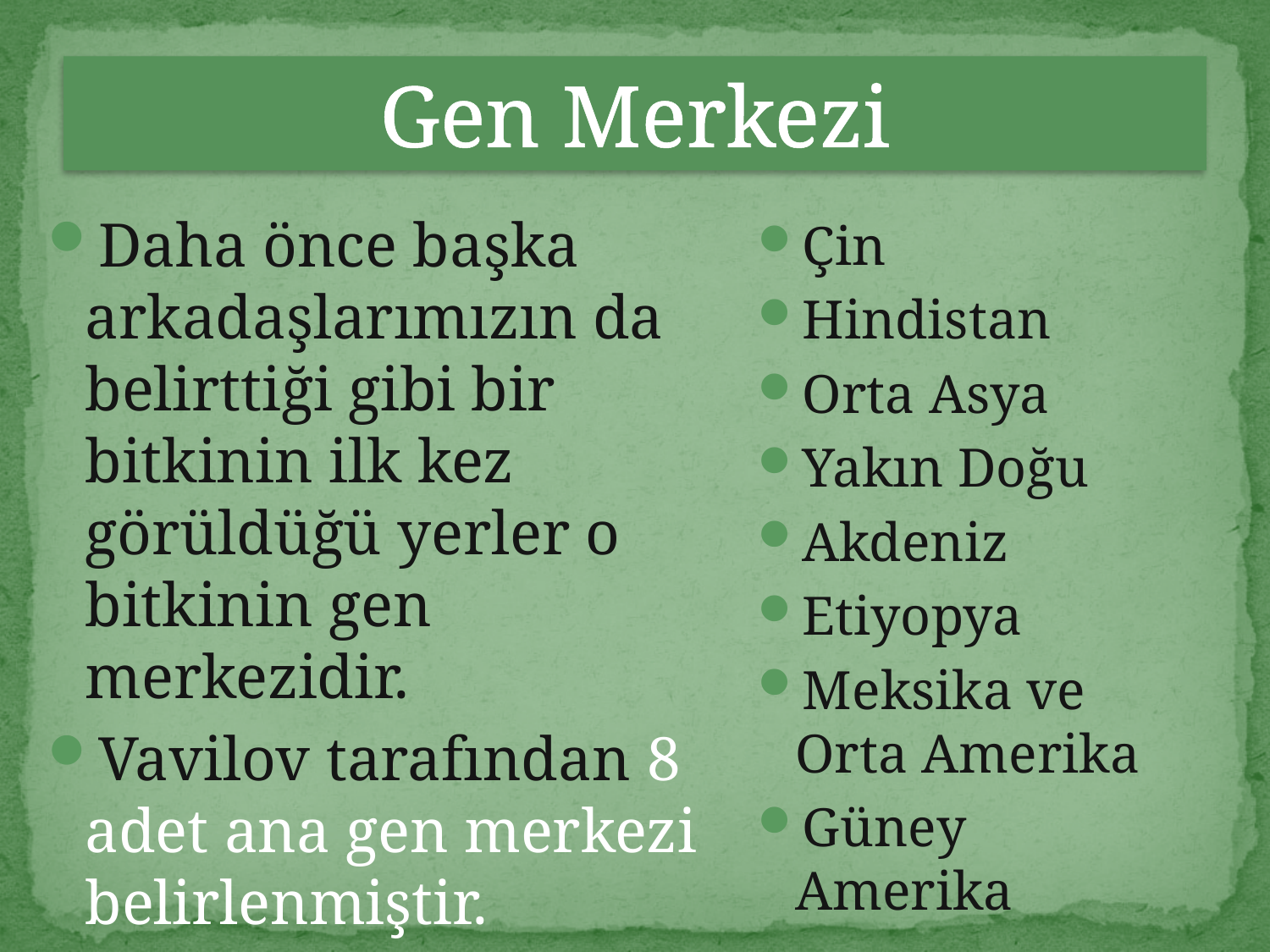

# Gen Merkezi
Daha önce başka arkadaşlarımızın da belirttiği gibi bir bitkinin ilk kez görüldüğü yerler o bitkinin gen merkezidir.
Vavilov tarafından 8 adet ana gen merkezi belirlenmiştir.
Çin
Hindistan
Orta Asya
Yakın Doğu
Akdeniz
Etiyopya
Meksika ve Orta Amerika
Güney Amerika